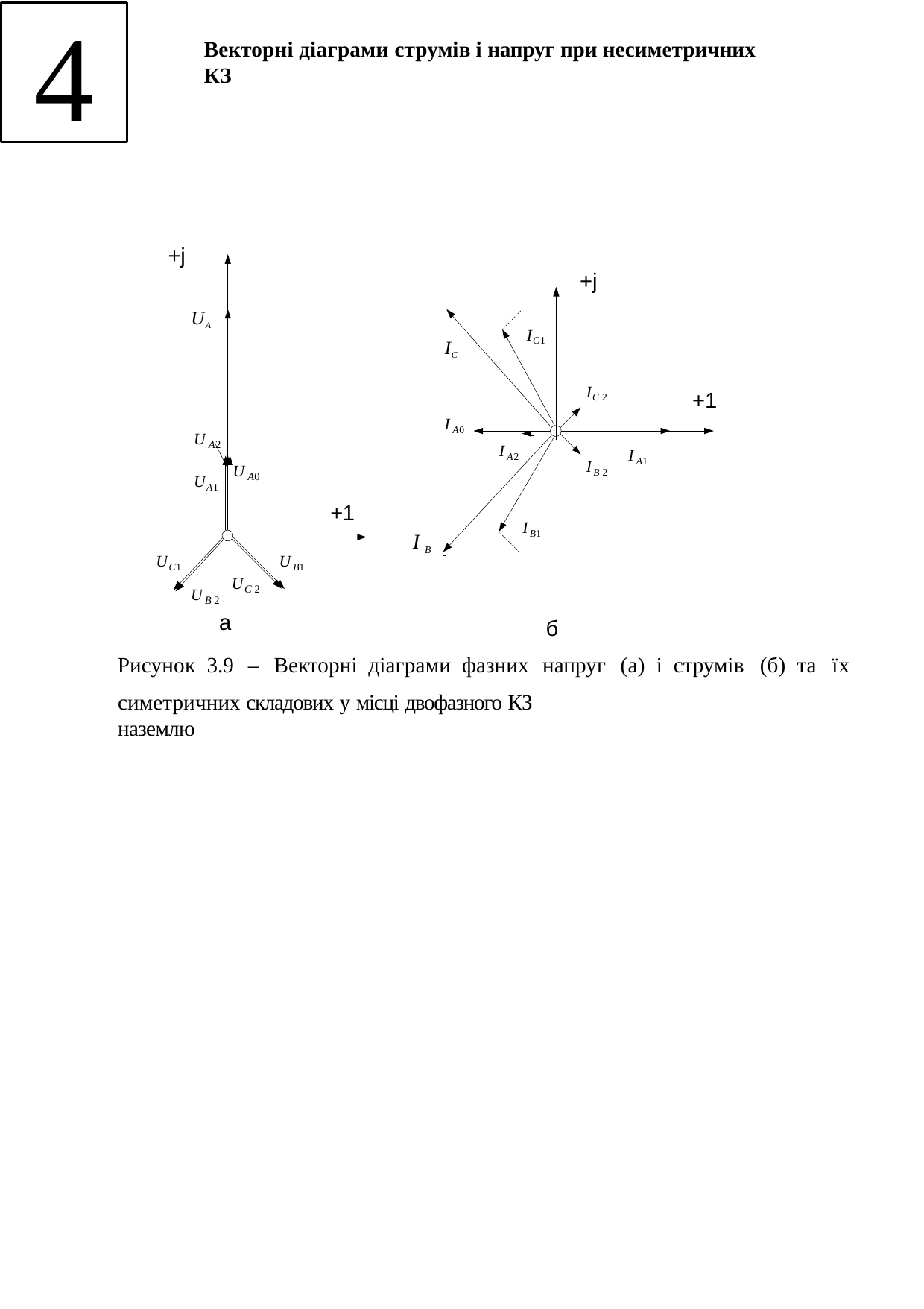

4

Векторні діаграми струмів і напруг при несиметричних КЗ
+j
+j
UA

IC1

IC

IC 2
+1

IA0
UA2

UA1

IA2

IA1

IB 2
UA0

+1
IB1

I B

UC1
UB1
UC 2

UB 2
а
Рисунок  3.9  –
б
Векторні  діаграми  фазних  напруг
(а)  і  струмів   (б)  та  їх
симетричних складових у місці двофазного КЗ наземлю